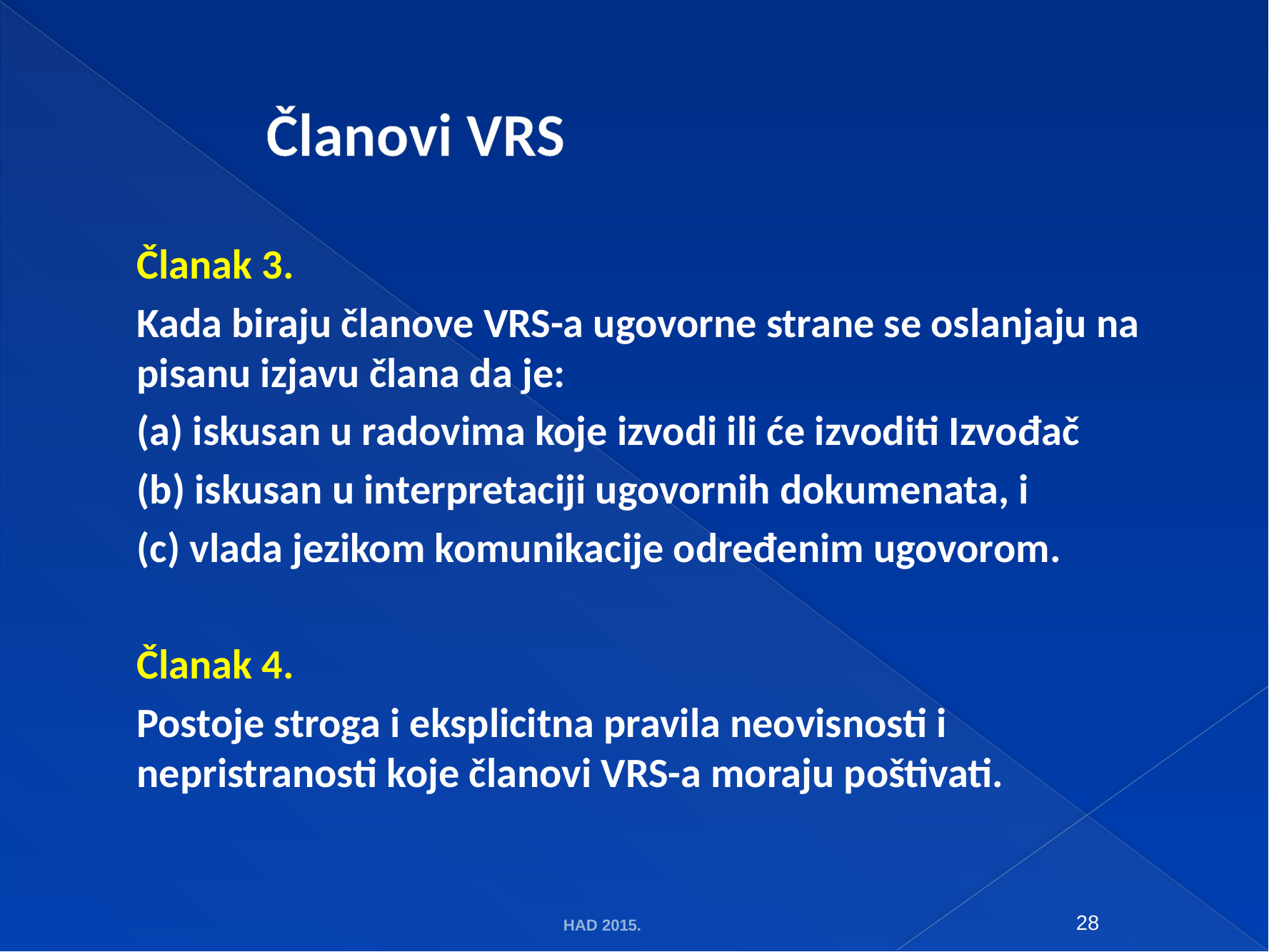

# Članovi VRS
Članak 3.
Kada biraju članove VRS-a ugovorne strane se oslanjaju na pisanu izjavu člana da je:
(a) iskusan u radovima koje izvodi ili će izvoditi Izvođač
(b) iskusan u interpretaciji ugovornih dokumenata, i
(c) vlada jezikom komunikacije određenim ugovorom.

Članak 4.
Postoje stroga i eksplicitna pravila neovisnosti i nepristranosti koje članovi VRS-a moraju poštivati.
HAD 2015.
28